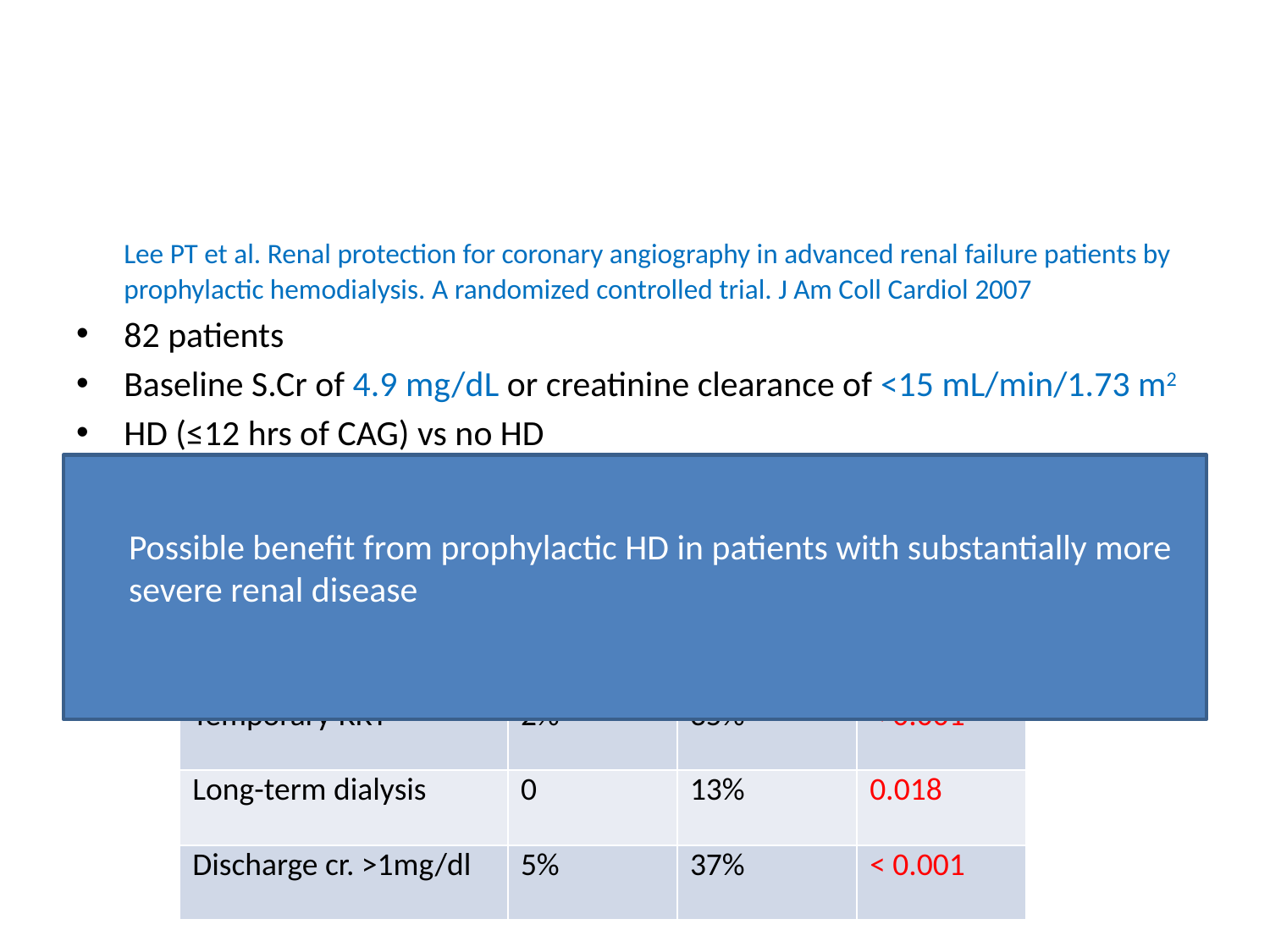

#
	Lee PT et al. Renal protection for coronary angiography in advanced renal failure patients by prophylactic hemodialysis. A randomized controlled trial. J Am Coll Cardiol 2007
82 patients
Baseline S.Cr of 4.9 mg/dL or creatinine clearance of <15 mL/min/1.73 m2
HD (≤12 hrs of CAG) vs no HD

|  | HD | No HD | p |
| --- | --- | --- | --- |
| Day 4 creatinine | 5.1 mg/dl | 6.3 mg/dl | 0.010 |
| Peak cr. | 5.3 mg/dl | 6.7 mg/dl | 0.005 |
| Temporary RRT | 2% | 35% | < 0.001 |
| Long-term dialysis | 0 | 13% | 0.018 |
| Discharge cr. >1mg/dl | 5% | 37% | < 0.001 |
Possible benefit from prophylactic HD in patients with substantially more severe renal disease